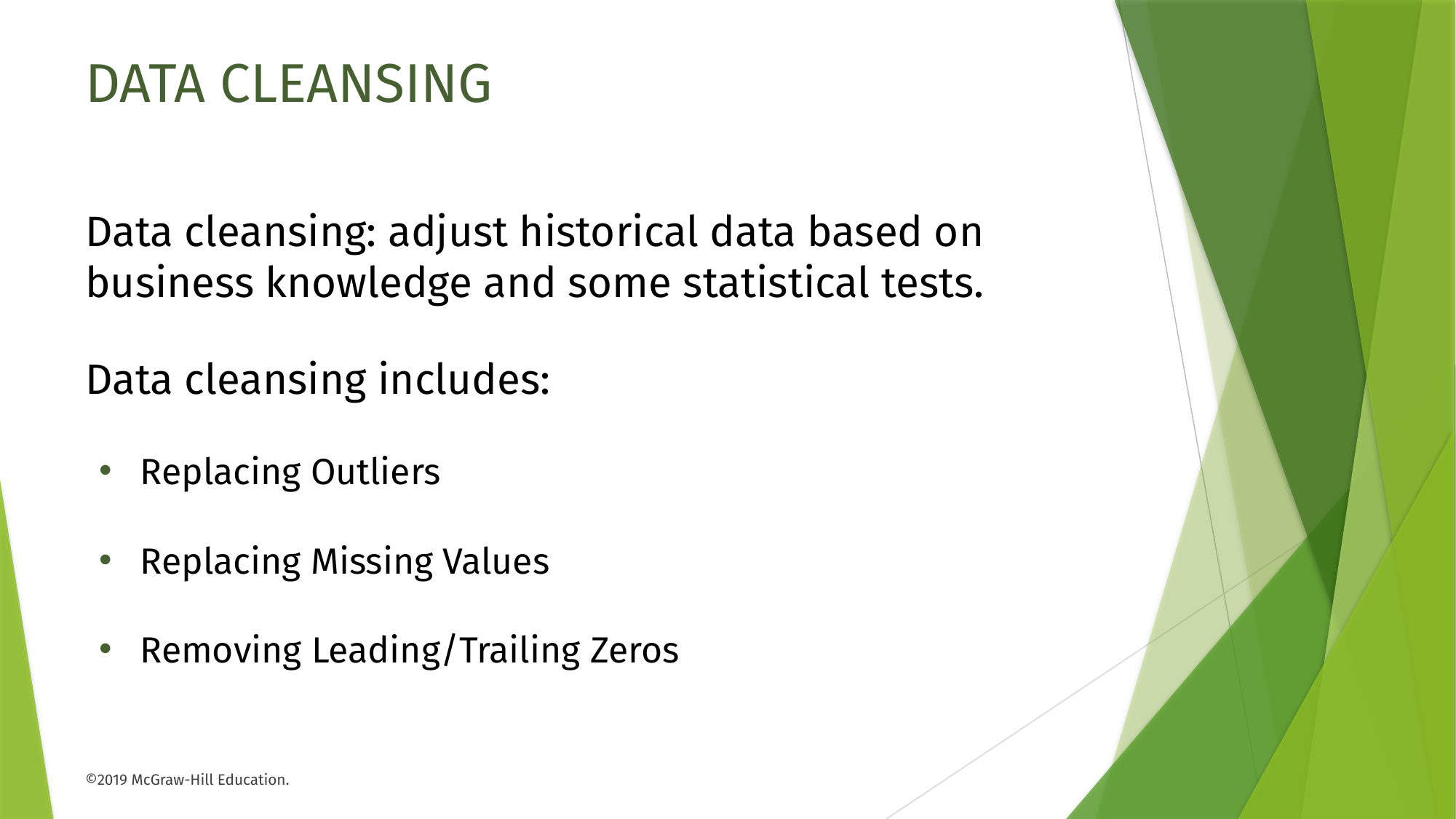

# DATA CLEANSING
Data cleansing: adjust historical data based on business knowledge and some statistical tests.
Data cleansing includes:
Replacing Outliers
Replacing Missing Values
Removing Leading/Trailing Zeros